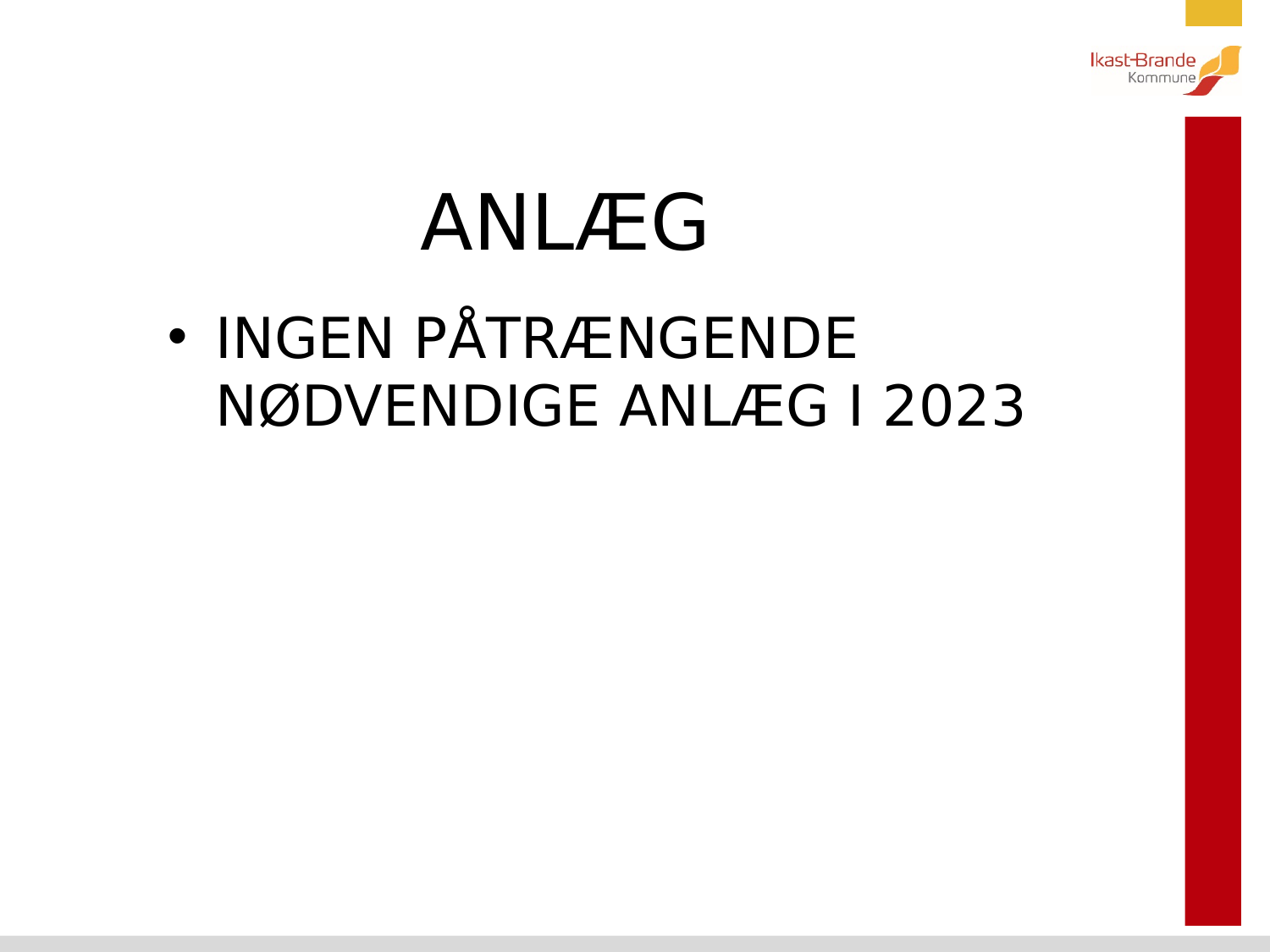

# ANLÆG
INGEN PÅTRÆNGENDE NØDVENDIGE ANLÆG I 2023